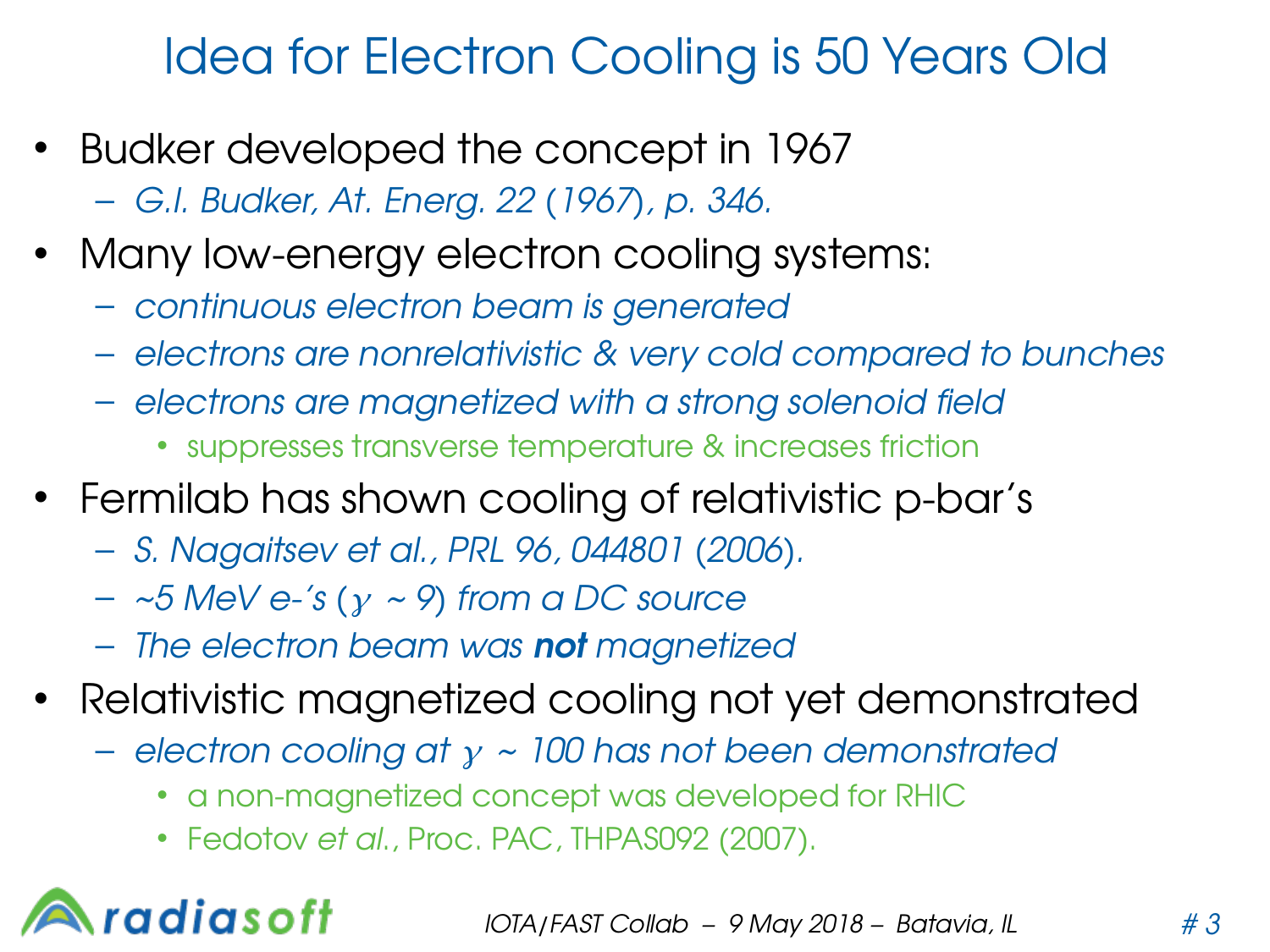

# Idea for Electron Cooling is 50 Years Old
Budker developed the concept in 1967
G.I. Budker, At. Energ. 22 (1967), p. 346.
Many low-energy electron cooling systems:
continuous electron beam is generated
electrons are nonrelativistic & very cold compared to bunches
electrons are magnetized with a strong solenoid field
suppresses transverse temperature & increases friction
Fermilab has shown cooling of relativistic p-bar’s
S. Nagaitsev et al., PRL 96, 044801 (2006).
~5 MeV e-’s (γ ~ 9) from a DC source
The electron beam was not magnetized
Relativistic magnetized cooling not yet demonstrated
electron cooling at γ ~ 100 has not been demonstrated
a non-magnetized concept was developed for RHIC
Fedotov et al., Proc. PAC, THPAS092 (2007).